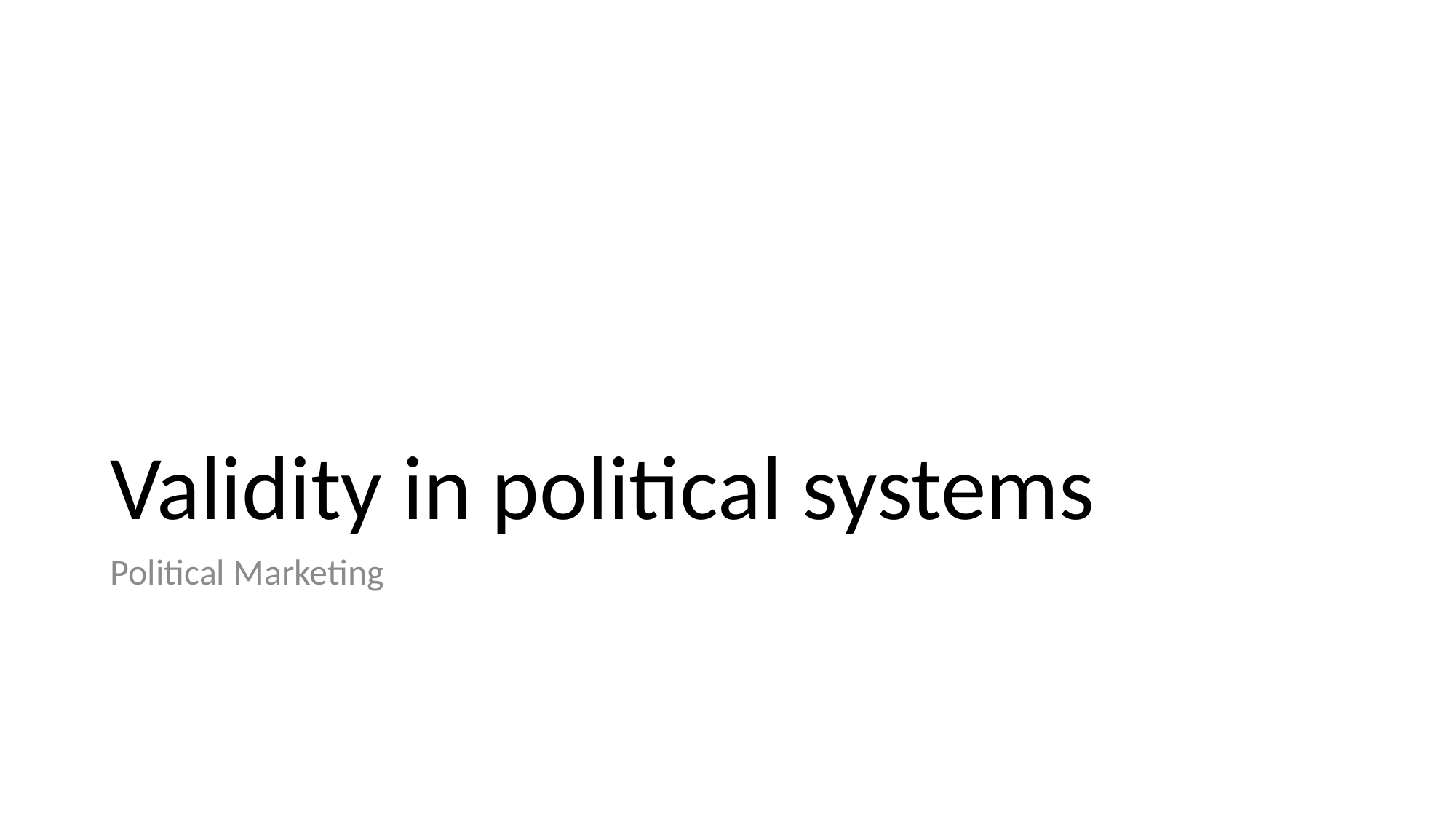

# Validity in political systems
Political Marketing